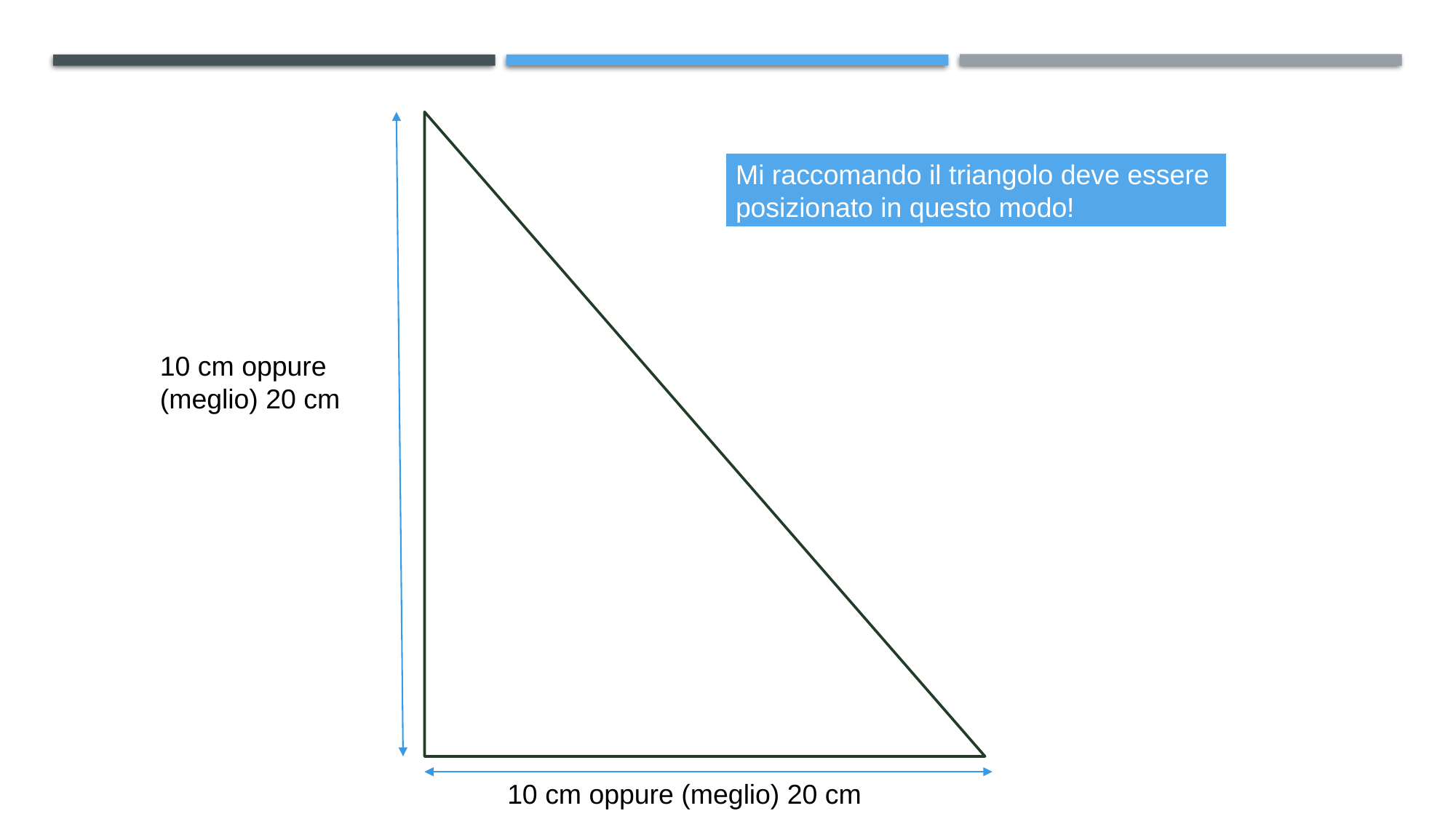

Mi raccomando il triangolo deve essere
posizionato in questo modo!
10 cm oppure
(meglio) 20 cm
10 cm oppure (meglio) 20 cm